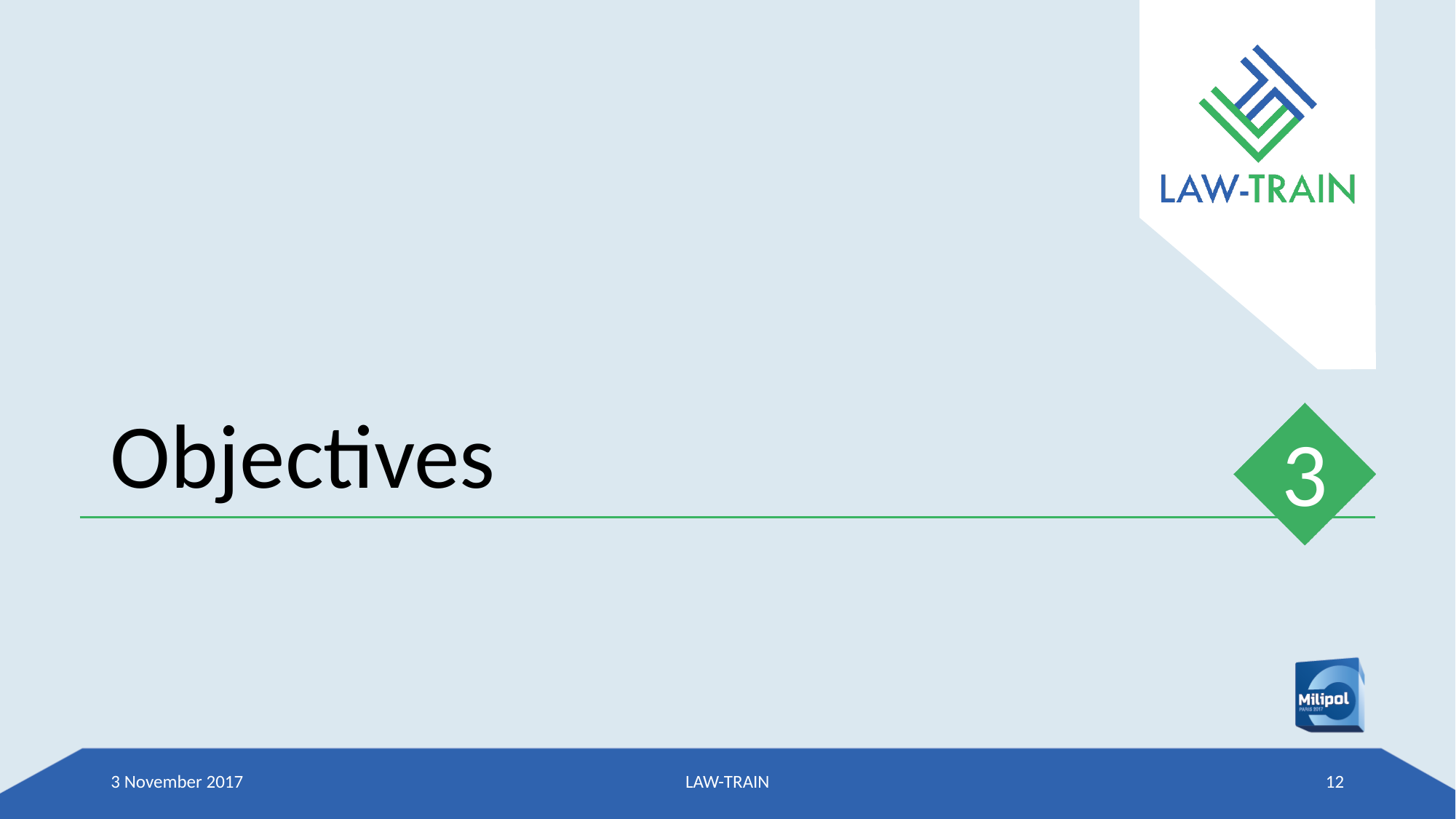

# Objectives
3

3 November 2017
LAW-TRAIN
12